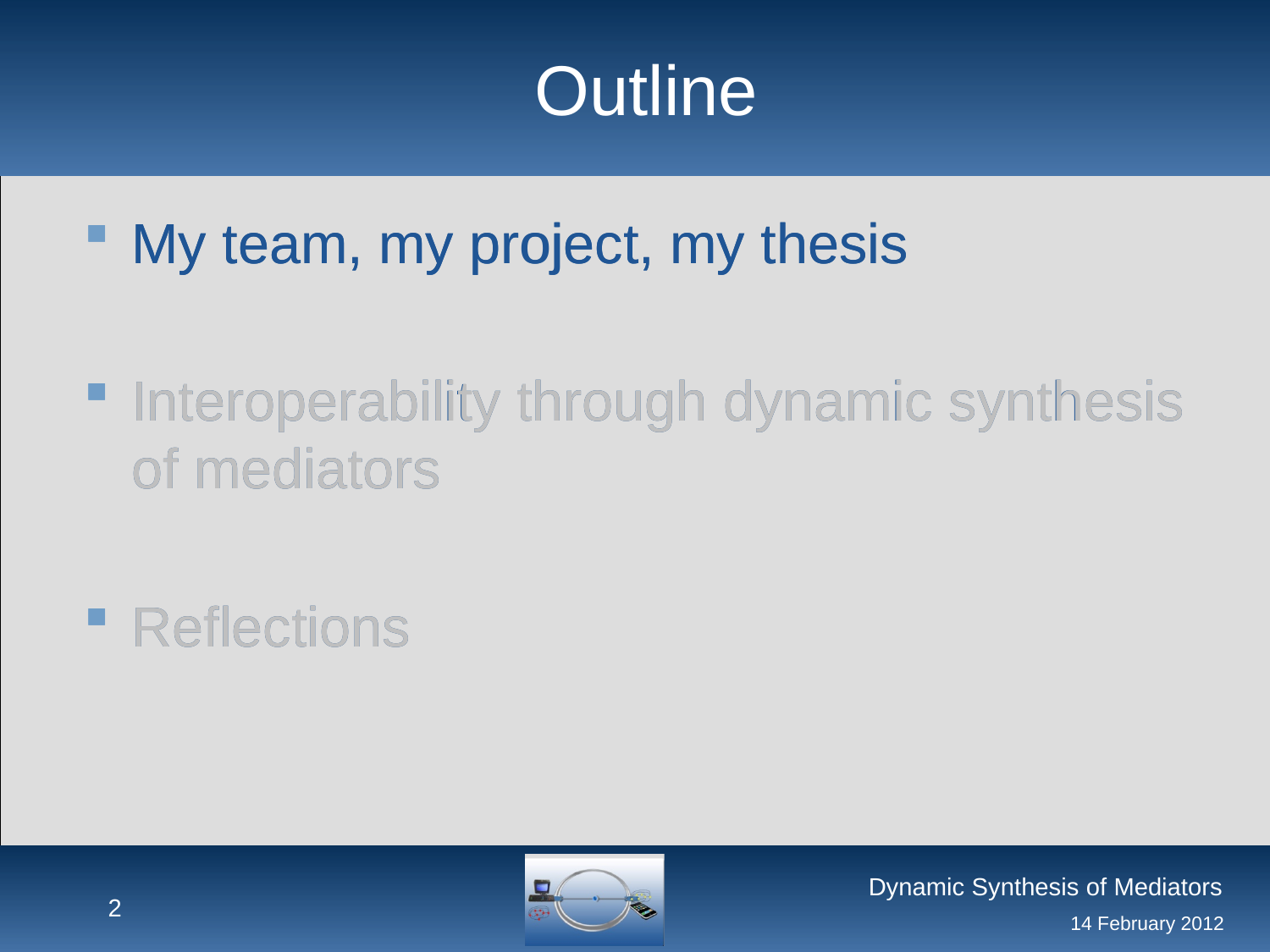

# Outline
My team, my project, my thesis

Interoperability through dynamic synthesis of mediators

Reflections
My team, my project, my thesis

Interoperability through dynamic synthesis of mediators

Reflections
2